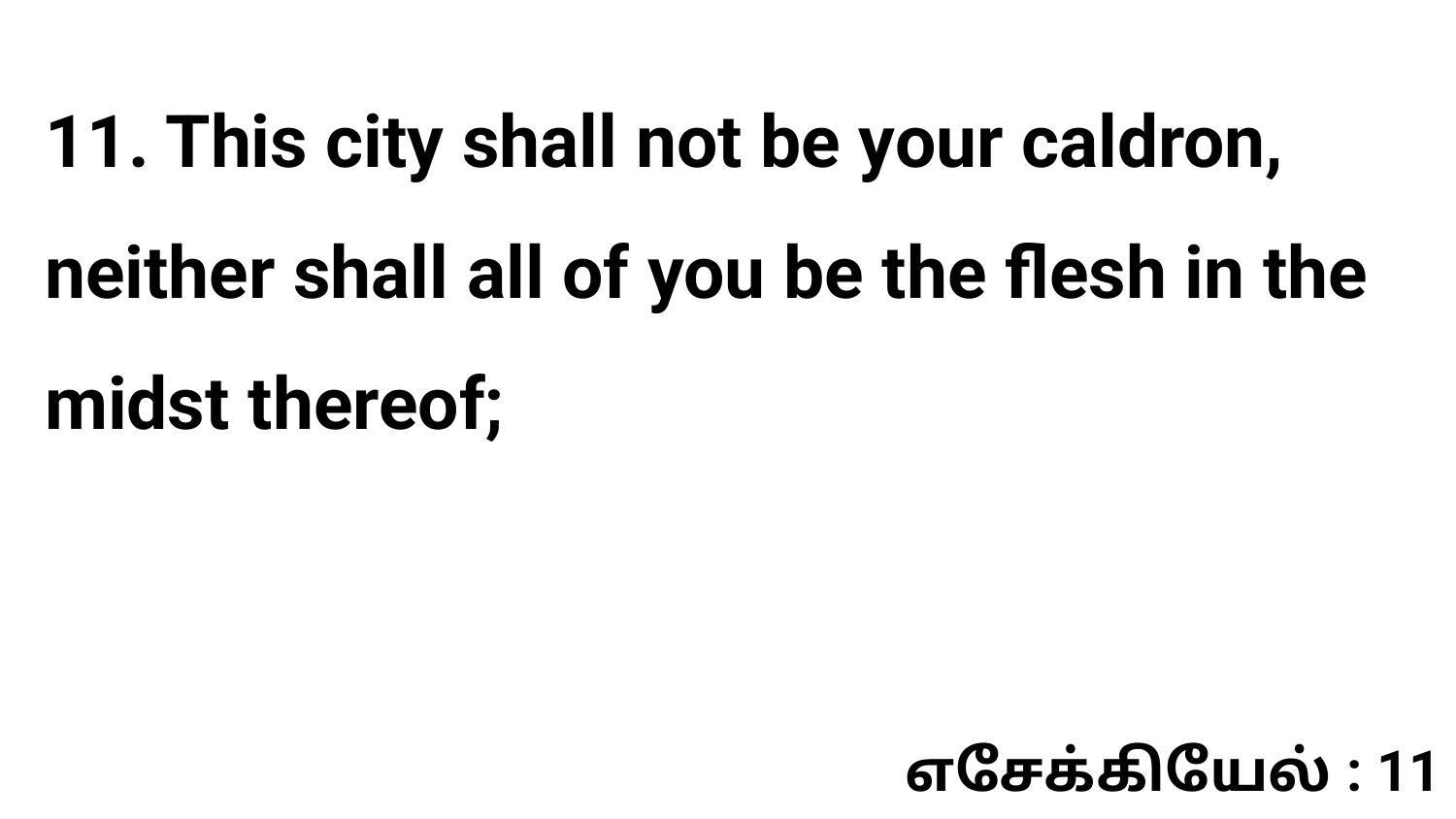

11. This city shall not be your caldron, neither shall all of you be the flesh in the midst thereof;
எசேக்கியேல் : 11